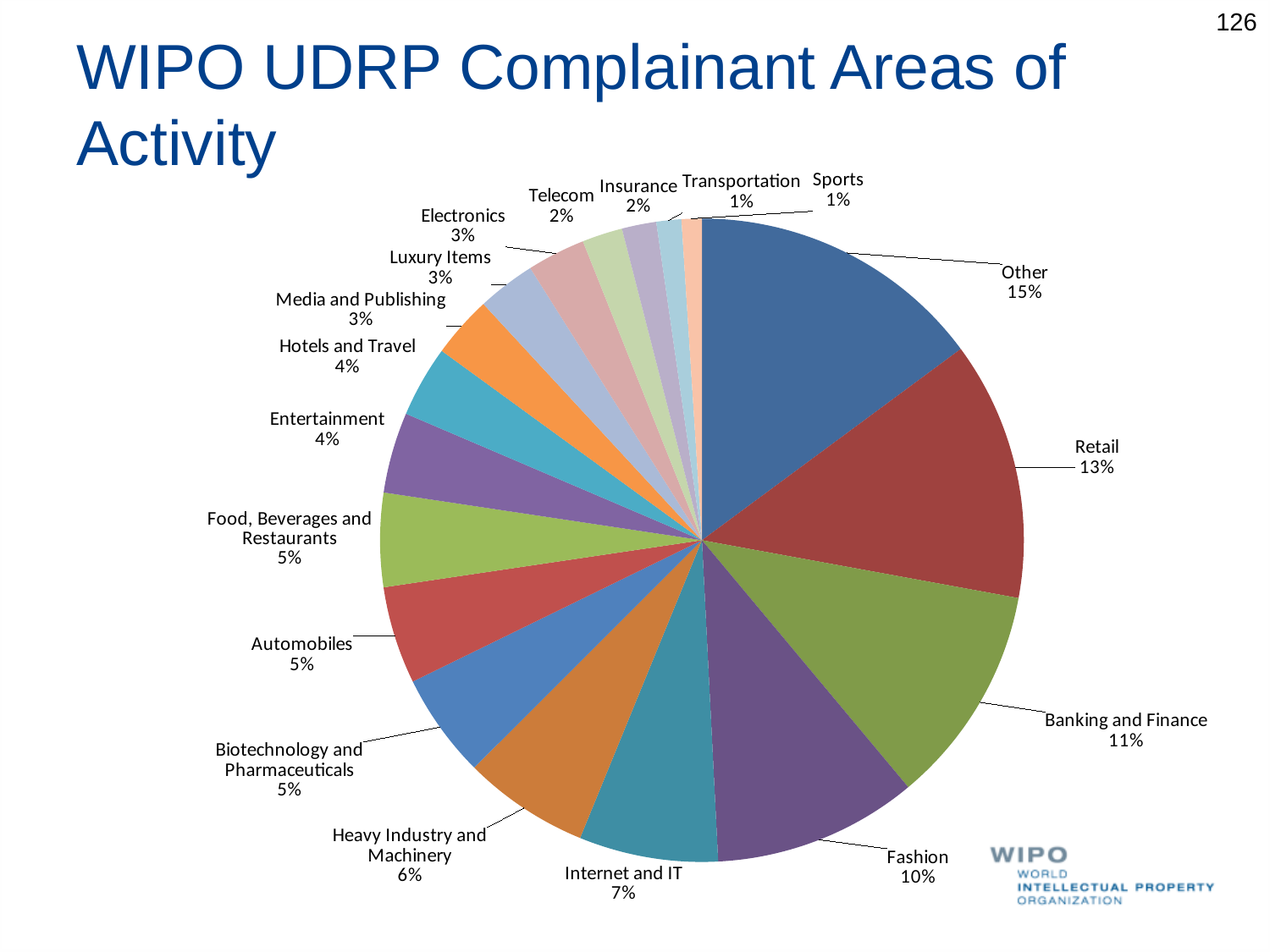

126
# WIPO UDRP Complainant Areas of Activity

### Chart

| Category |  |
|---|---|
| Other | 249.0 |
| Retail | 218.0 |
| Banking and Finance | 185.0 |
| Fashion | 172.0 |
| Internet and IT | 117.0 |
| Heavy Industry and Machinery | 106.0 |
| Biotechnology and Pharmaceuticals | 88.0 |
| Automobiles | 82.0 |
| Food, Beverages and Restaurants | 79.0 |
| Entertainment | 68.0 |
| Hotels and Travel | 60.0 |
| Media and Publishing | 52.0 |
| Luxury Items | 49.0 |
| Electronics | 49.0 |
| Telecom | 34.0 |
| Insurance | 29.0 |
| Transportation | 21.0 |
| Sports | 17.0 |